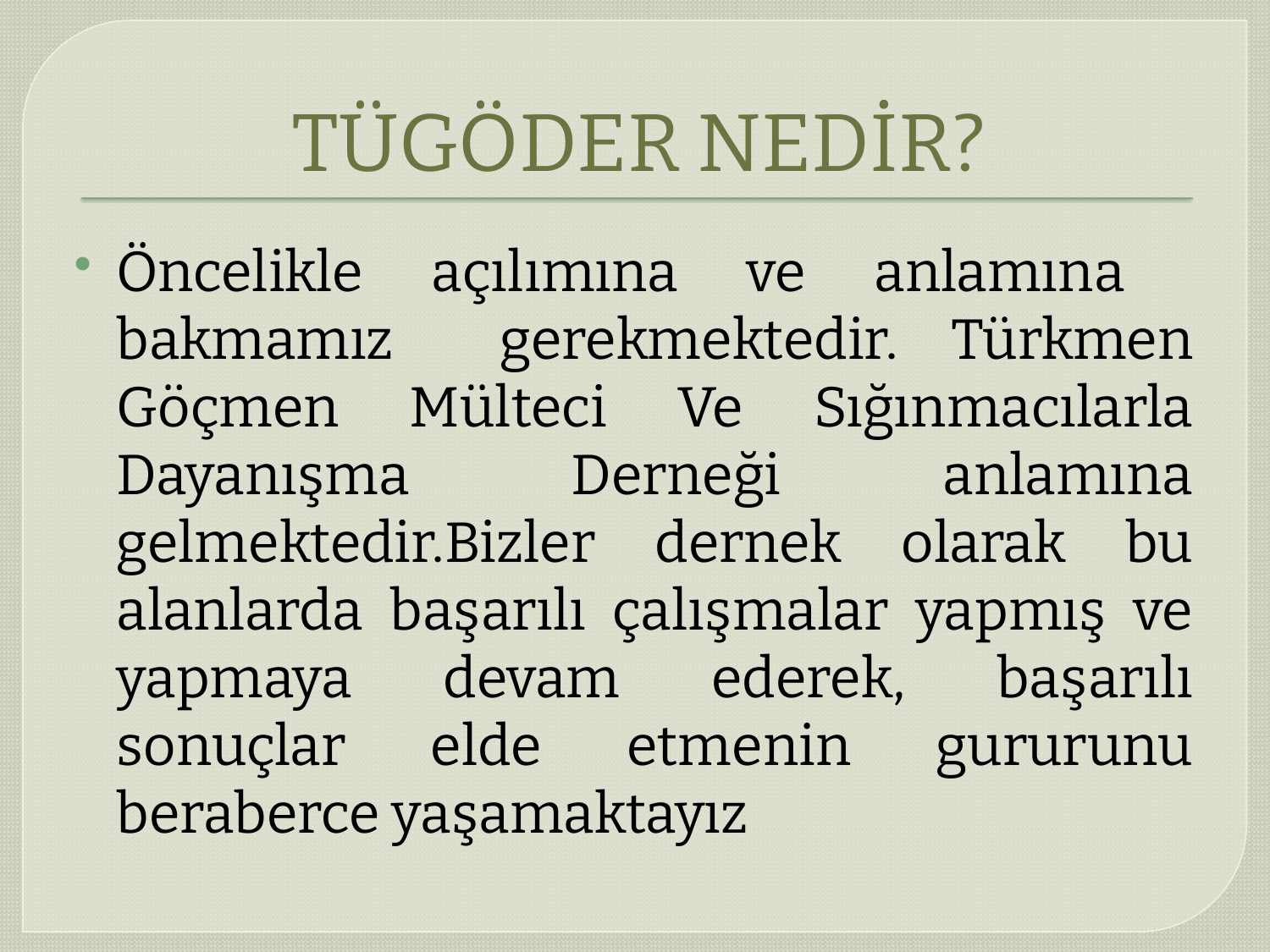

# TÜGÖDER NEDİR?
Öncelikle açılımına ve anlamına  bakmamız  gerekmektedir. Türkmen Göçmen Mülteci Ve Sığınmacılarla Dayanışma Derneği anlamına gelmektedir.Bizler dernek olarak bu alanlarda başarılı çalışmalar yapmış ve yapmaya devam ederek, başarılı sonuçlar elde etmenin gururunu beraberce yaşamaktayız